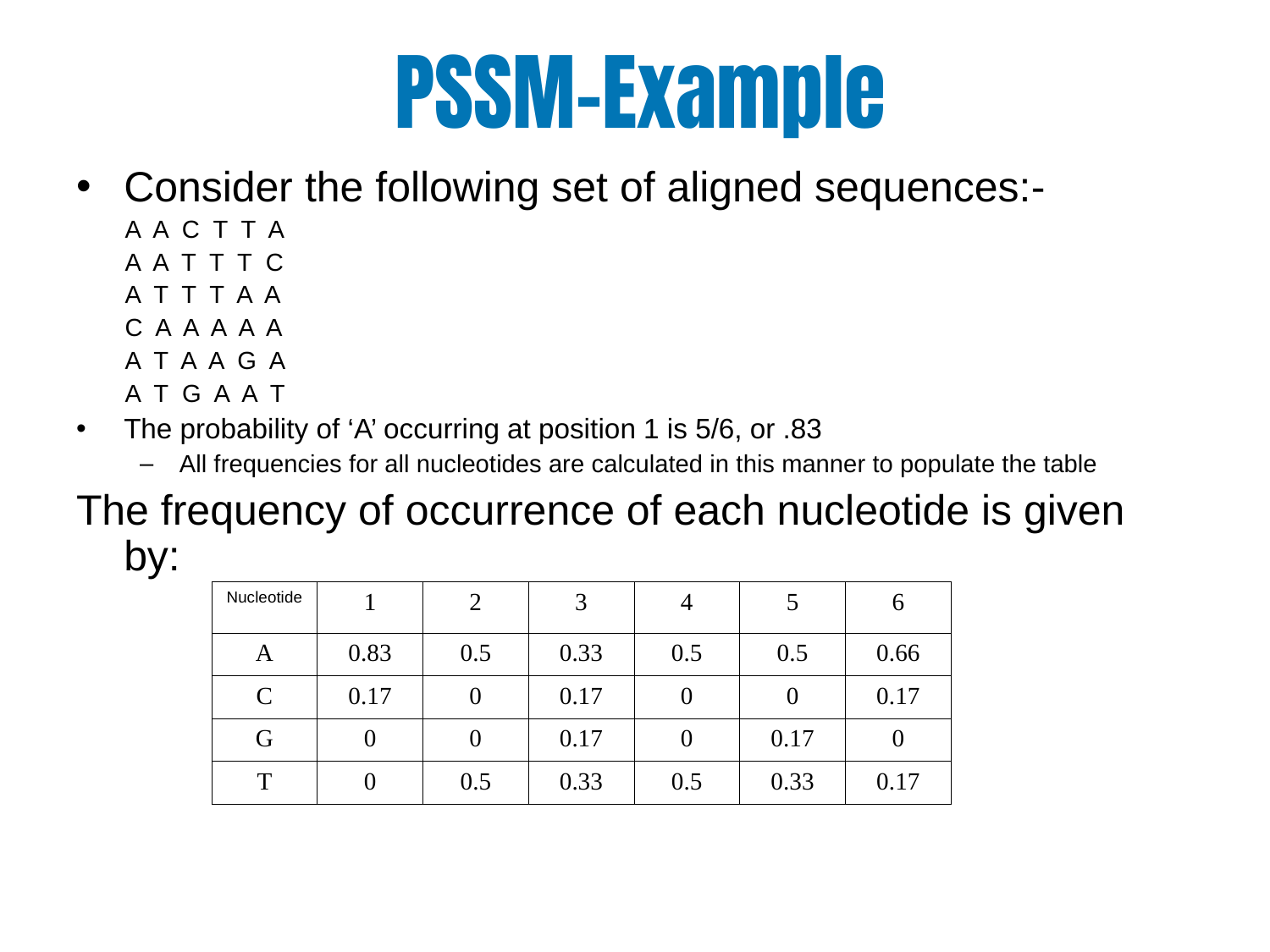

# PSSM-Example
Consider the following set of aligned sequences:-
       A  A  C  T  T  A
       A  A  T  T  T  C
       A  T  T  T  A  A
       C  A  A  A  A  A
       A  T  A  A  G  A
       A  T  G  A  A  T
The probability of ‘A’ occurring at position 1 is 5/6, or .83
All frequencies for all nucleotides are calculated in this manner to populate the table
The frequency of occurrence of each nucleotide is given by:

| Nucleotide | 1 | 2 | 3 | 4 | 5 | 6 |
| --- | --- | --- | --- | --- | --- | --- |
| A | 0.83 | 0.5 | 0.33 | 0.5 | 0.5 | 0.66 |
| C | 0.17 | 0 | 0.17 | 0 | 0 | 0.17 |
| G | 0 | 0 | 0.17 | 0 | 0.17 | 0 |
| T | 0 | 0.5 | 0.33 | 0.5 | 0.33 | 0.17 |